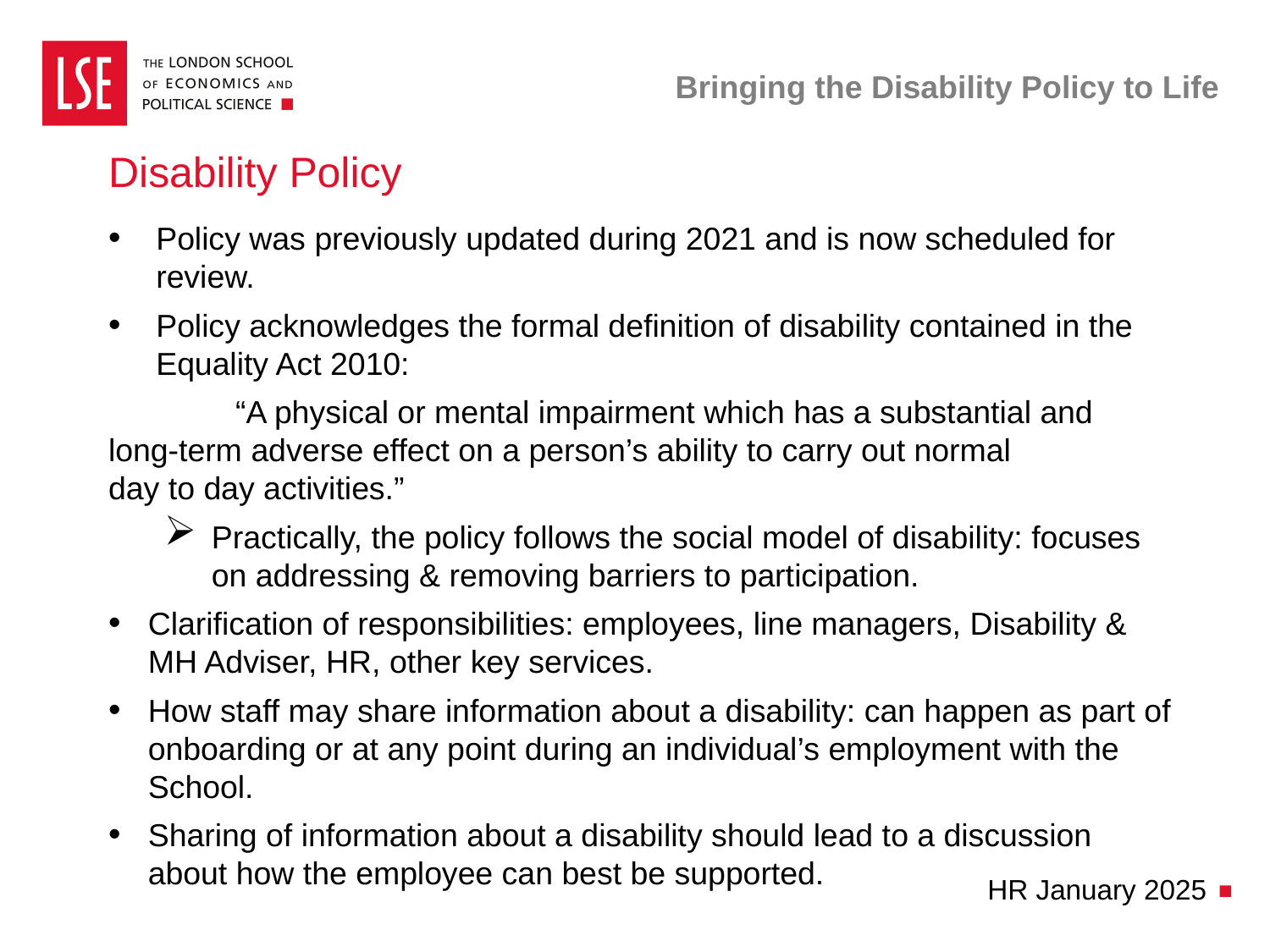

# Bringing the Disability Policy to Life
Disability Policy

Policy was previously updated during 2021 and is now scheduled for review.
Policy acknowledges the formal definition of disability contained in the Equality Act 2010:
	“A physical or mental impairment which has a substantial and 	long-term adverse effect on a person’s ability to carry out normal 	day to day activities.”
Practically, the policy follows the social model of disability: focuses on addressing & removing barriers to participation.
Clarification of responsibilities: employees, line managers, Disability & MH Adviser, HR, other key services.
How staff may share information about a disability: can happen as part of onboarding or at any point during an individual’s employment with the School.
Sharing of information about a disability should lead to a discussion about how the employee can best be supported.

HR January 2025